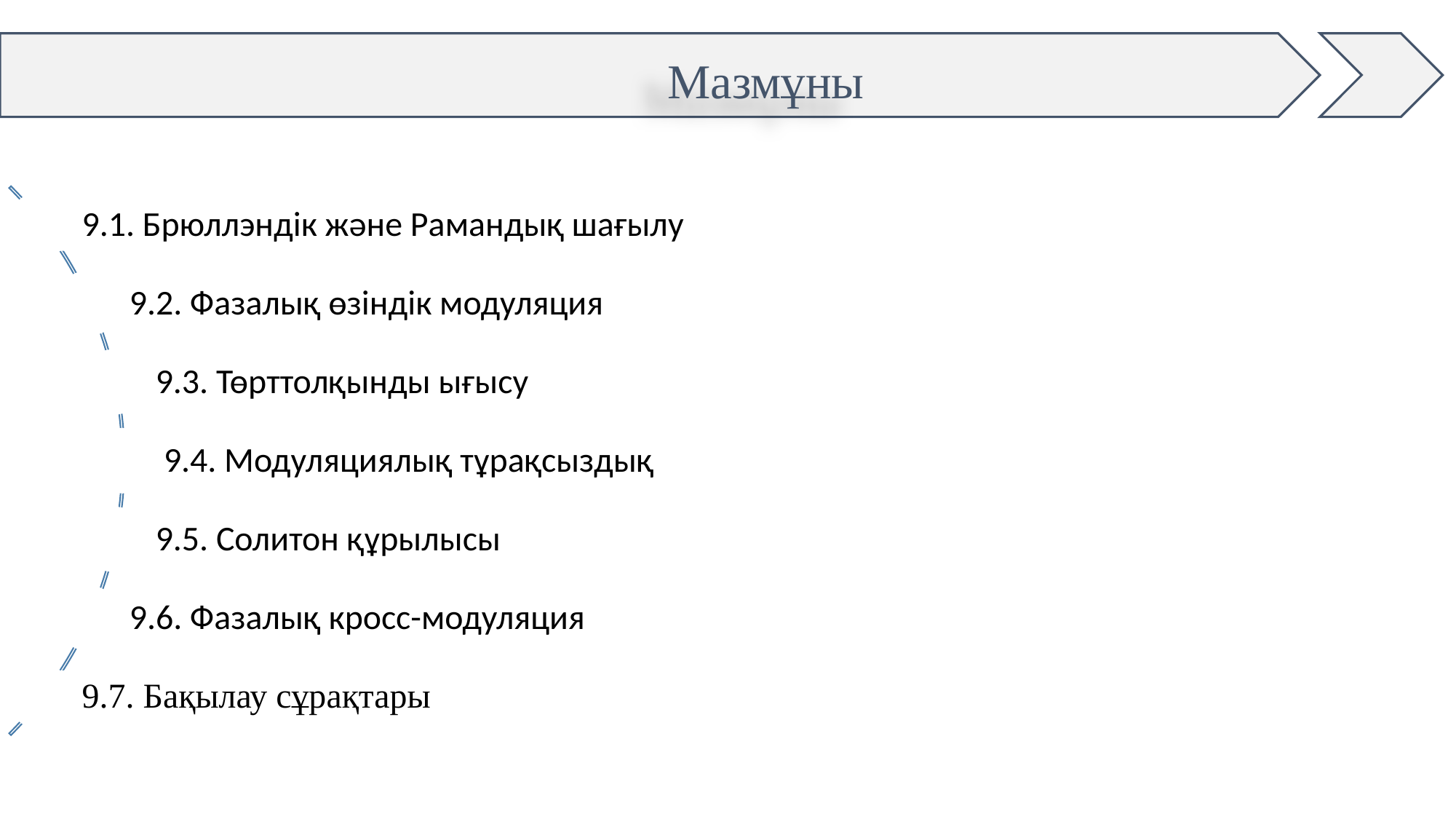

Мазмұны

9.1. Брюллэндік және Рамандық шағылу
9.2. Фазалық өзіндік модуляция
9.3. Төрттолқынды ығысу
9.4. Модуляциялық тұрақсыздық
9.5. Солитон құрылысы
9.6. Фазалық кросс-модуляция
9.7. Бақылау сұрақтары